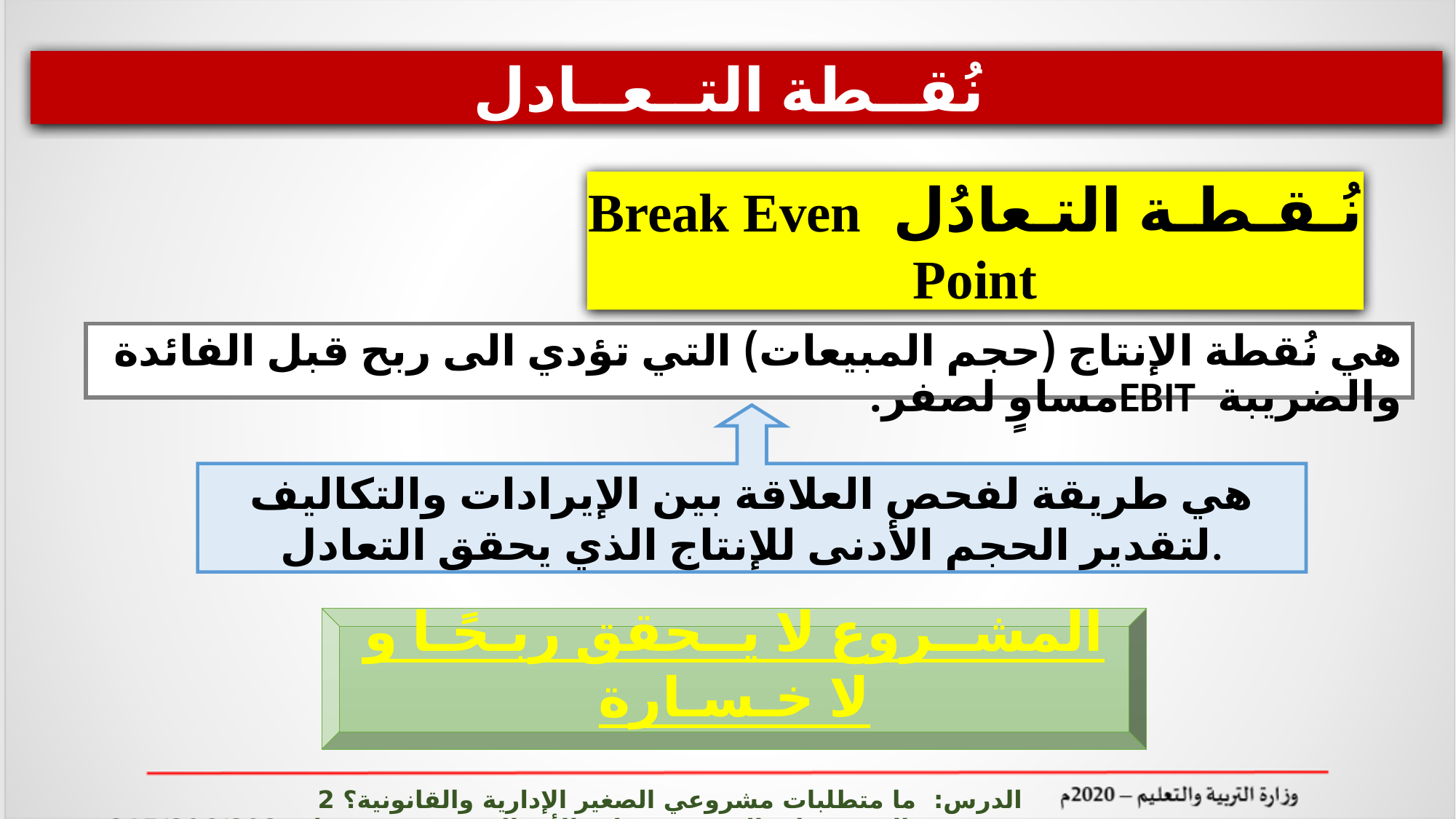

نُقــطة التــعــادل
نُـقـطـة التـعادُل  Break Even Point
هي نُقطة الإنتاج (حجم المبيعات) التي تؤدي الى ربح قبل الفائدة والضريبة  EBITمساوٍ لصفر.
هي طريقة لفحص العلاقة بين الإيرادات والتكاليف لتقدير الحجم الأدنى للإنتاج الذي يحقق التعادل.
المشــروع لا يــحقق ربـحًـا و لا خـسـارة

الدرس:  ما متطلبات مشروعي الصغير الإدارية والقانونية؟ 2                          المشروعات الصغيرة وريادة الأعمال                    ادر 215/806/808